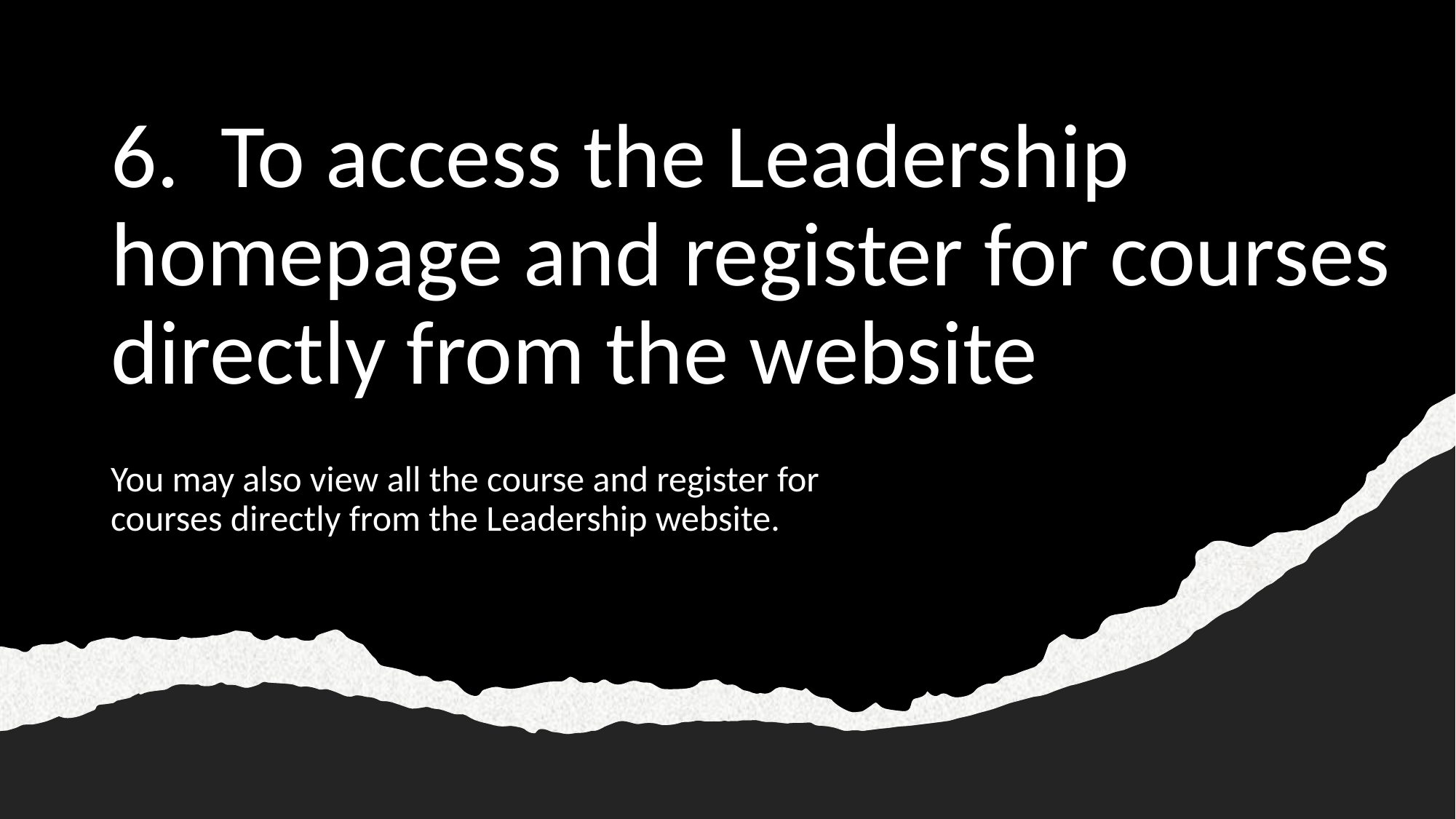

# 6.  To access the Leadership homepage and register for courses directly from the website

You may also view all the course and register for courses directly from the Leadership website.